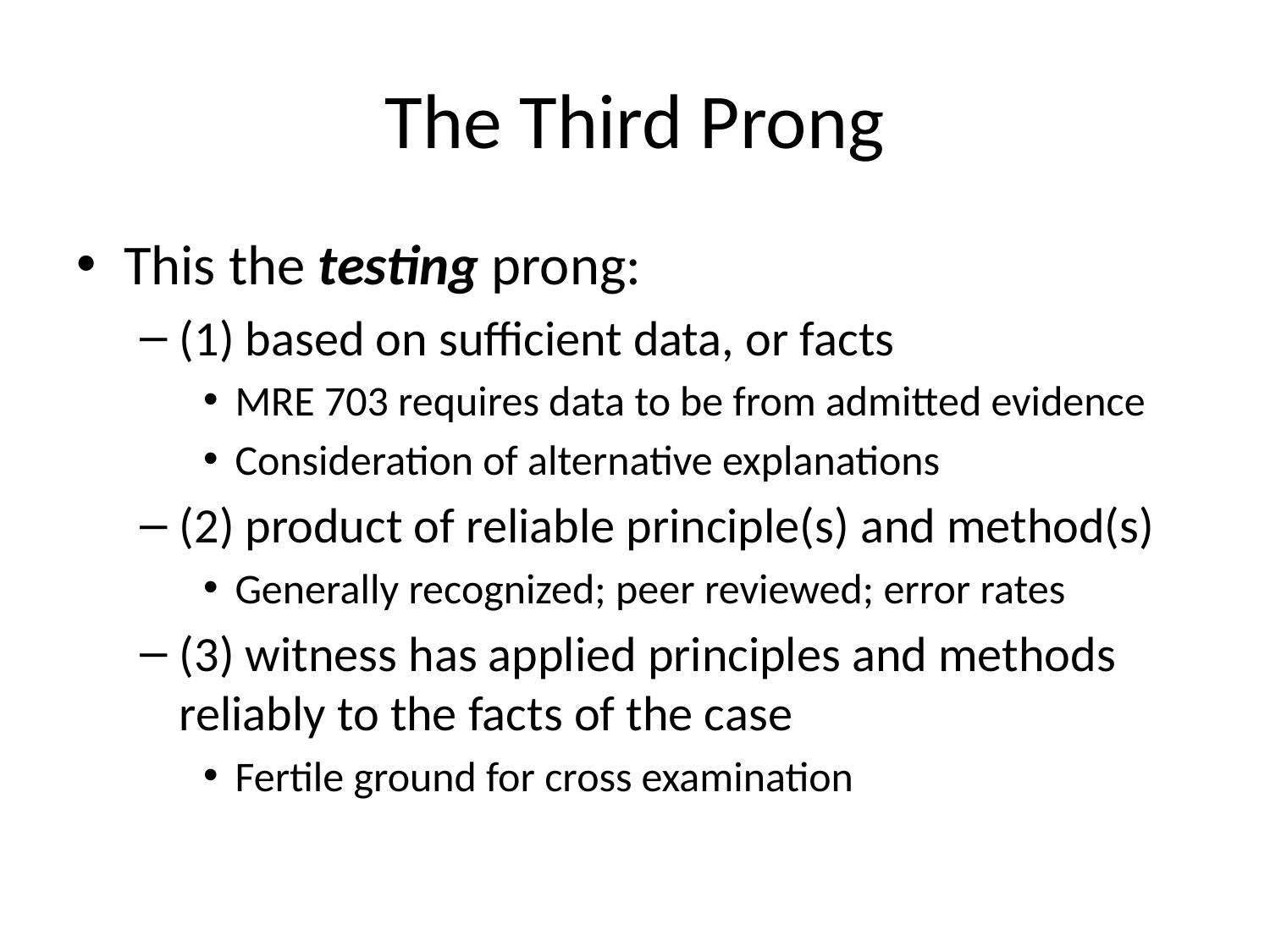

# The Third Prong
This the testing prong:
(1) based on sufficient data, or facts
MRE 703 requires data to be from admitted evidence
Consideration of alternative explanations
(2) product of reliable principle(s) and method(s)
Generally recognized; peer reviewed; error rates
(3) witness has applied principles and methods reliably to the facts of the case
Fertile ground for cross examination